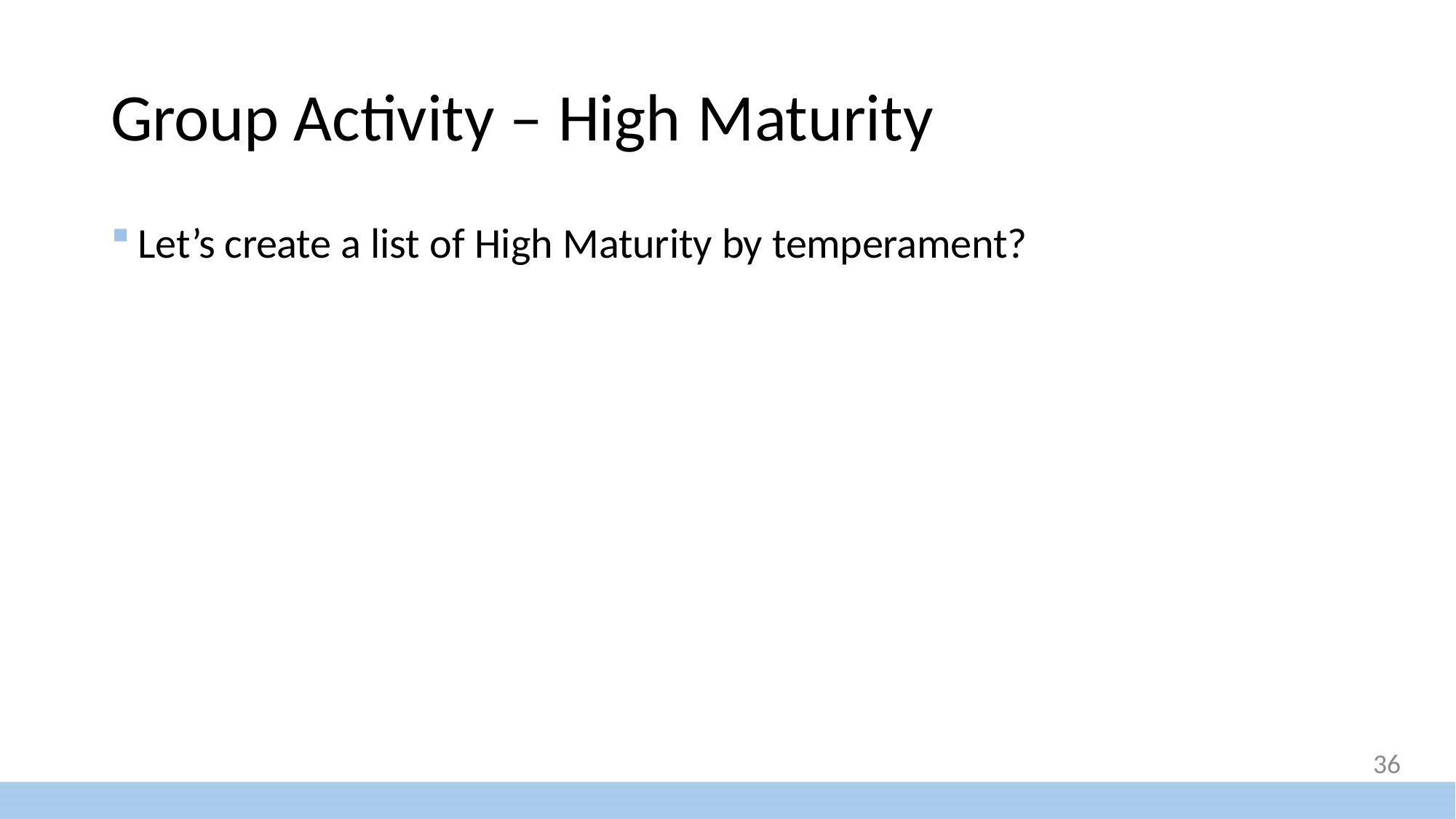

# Group Activity – High Maturity
Let’s create a list of High Maturity by temperament?
36